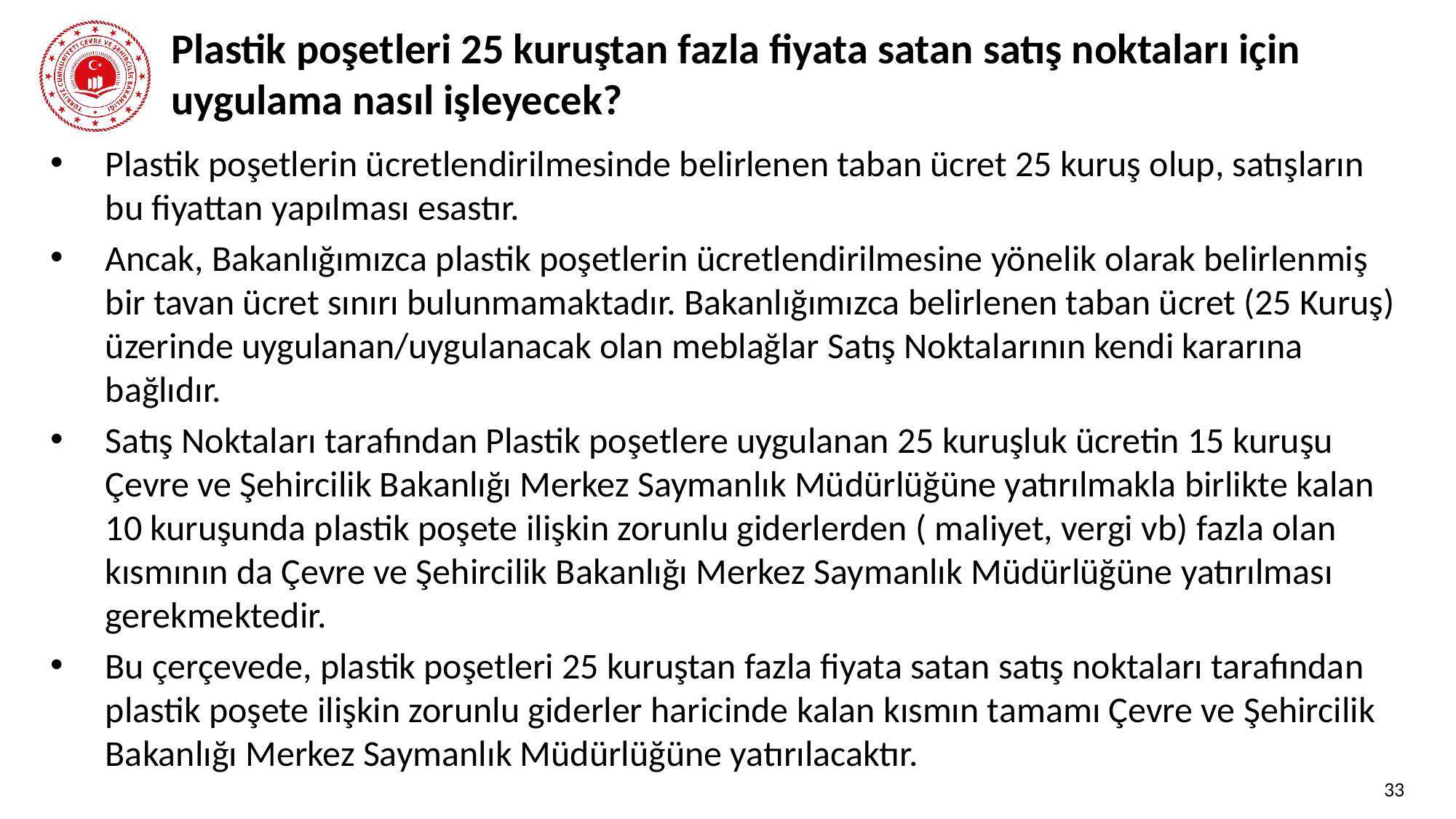

# Plastik poşetleri 25 kuruştan fazla fiyata satan satış noktaları için uygulama nasıl işleyecek?
Plastik poşetlerin ücretlendirilmesinde belirlenen taban ücret 25 kuruş olup, satışların  bu fiyattan yapılması esastır.
Ancak, Bakanlığımızca plastik poşetlerin ücretlendirilmesine yönelik olarak belirlenmiş bir tavan ücret sınırı bulunmamaktadır. Bakanlığımızca belirlenen taban ücret (25 Kuruş) üzerinde uygulanan/uygulanacak olan meblağlar Satış Noktalarının kendi kararına bağlıdır.
Satış Noktaları tarafından Plastik poşetlere uygulanan 25 kuruşluk ücretin 15 kuruşu Çevre ve Şehircilik Bakanlığı Merkez Saymanlık Müdürlüğüne yatırılmakla birlikte kalan 10 kuruşunda plastik poşete ilişkin zorunlu giderlerden ( maliyet, vergi vb) fazla olan kısmının da Çevre ve Şehircilik Bakanlığı Merkez Saymanlık Müdürlüğüne yatırılması gerekmektedir.
Bu çerçevede, plastik poşetleri 25 kuruştan fazla fiyata satan satış noktaları tarafından plastik poşete ilişkin zorunlu giderler haricinde kalan kısmın tamamı Çevre ve Şehircilik Bakanlığı Merkez Saymanlık Müdürlüğüne yatırılacaktır.

33